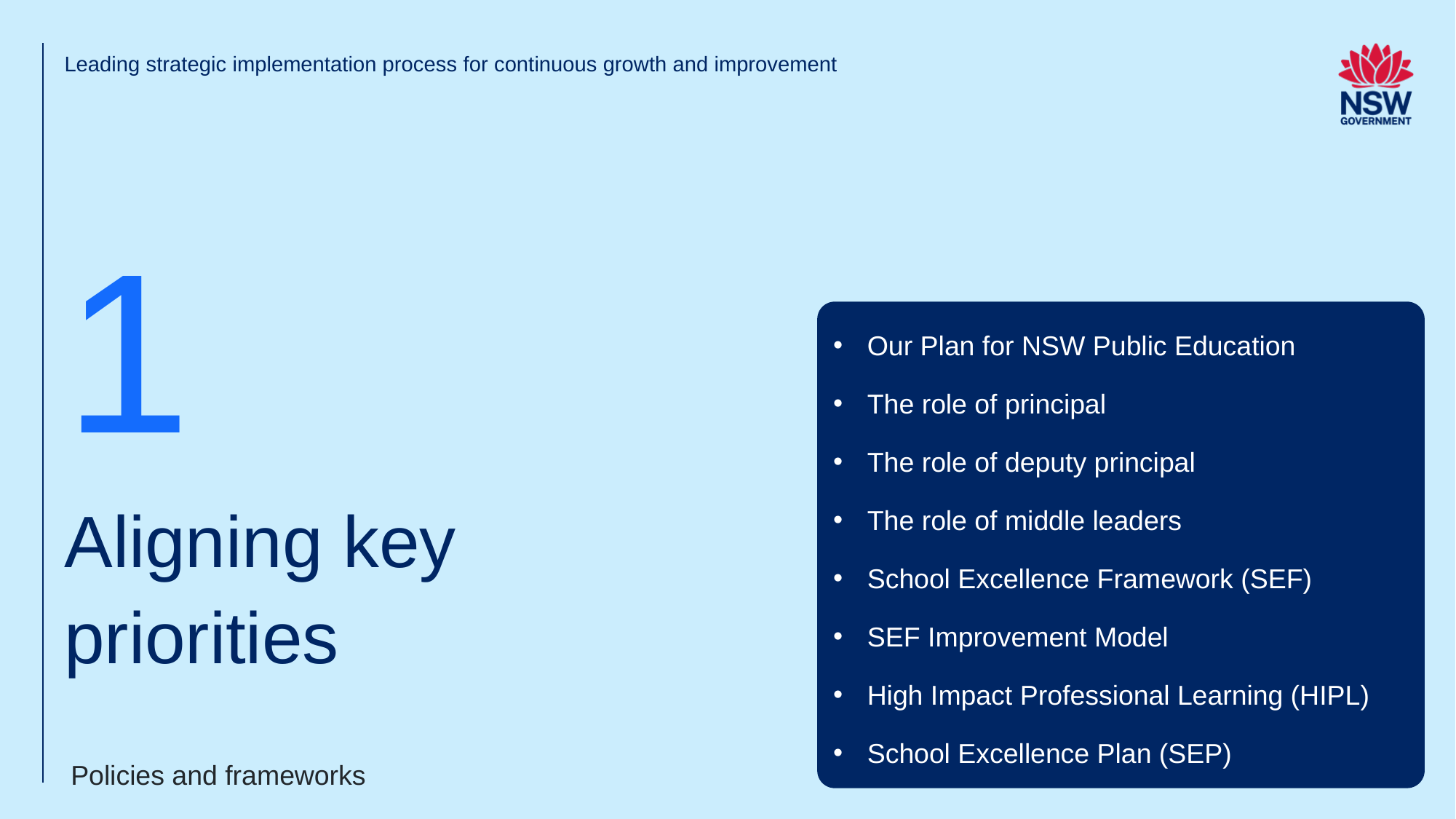

Leading strategic implementation process for continuous growth and improvement
1
Our Plan for NSW Public Education
The role of principal
The role of deputy principal
The role of middle leaders
School Excellence Framework (SEF)
SEF Improvement Model
High Impact Professional Learning (HIPL)
School Excellence Plan (SEP)
# Aligning key priorities
Policies and frameworks